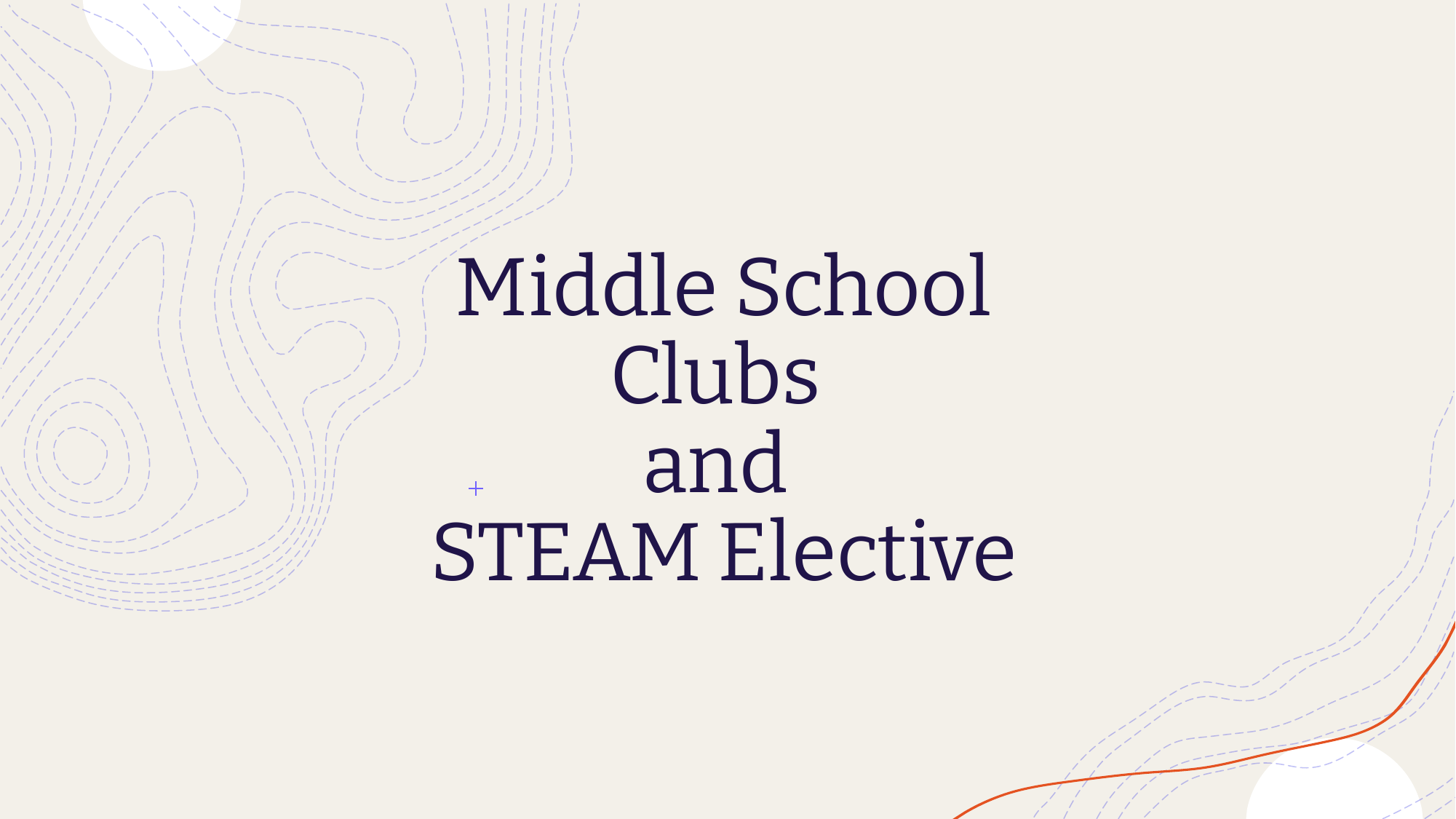

# Middle School Clubs and STEAM Elective